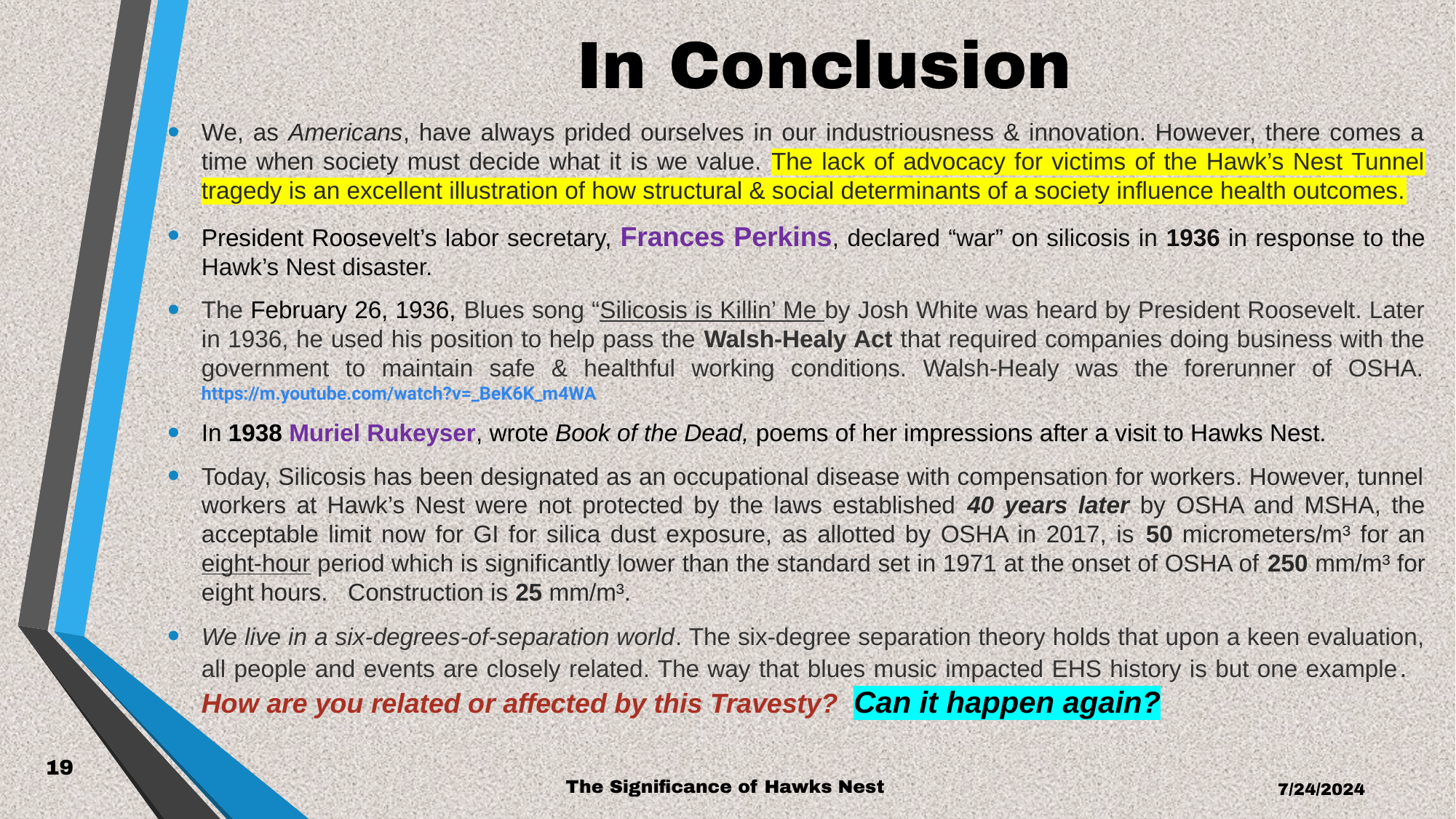

# In Conclusion
We, as Americans, have always prided ourselves in our industriousness & innovation. However, there comes a time when society must decide what it is we value. The lack of advocacy for victims of the Hawk’s Nest Tunnel tragedy is an excellent illustration of how structural & social determinants of a society influence health outcomes.
President Roosevelt’s labor secretary, Frances Perkins, declared “war” on silicosis in 1936 in response to the Hawk’s Nest disaster.
The February 26, 1936, Blues song “Silicosis is Killin’ Me by Josh White was heard by President Roosevelt. Later in 1936, he used his position to help pass the Walsh-Healy Act that required companies doing business with the government to maintain safe & healthful working conditions. Walsh-Healy was the forerunner of OSHA. https://m.youtube.com/watch?v=_BeK6K_m4WA
In 1938 Muriel Rukeyser, wrote Book of the Dead, poems of her impressions after a visit to Hawks Nest.
Today, Silicosis has been designated as an occupational disease with compensation for workers. However, tunnel workers at Hawk’s Nest were not protected by the laws established 40 years later by OSHA and MSHA, the acceptable limit now for GI for silica dust exposure, as allotted by OSHA in 2017, is 50 micrometers/m³ for an eight-hour period which is significantly lower than the standard set in 1971 at the onset of OSHA of 250 mm/m³ for eight hours.   Construction is 25 mm/m³.
We live in a six-degrees-of-separation world. The six-degree separation theory holds that upon a keen evaluation, all people and events are closely related. The way that blues music impacted EHS history is but one example.   How are you related or affected by this Travesty?  Can it happen again?
19
The Significance of Hawks Nest
7/24/2024